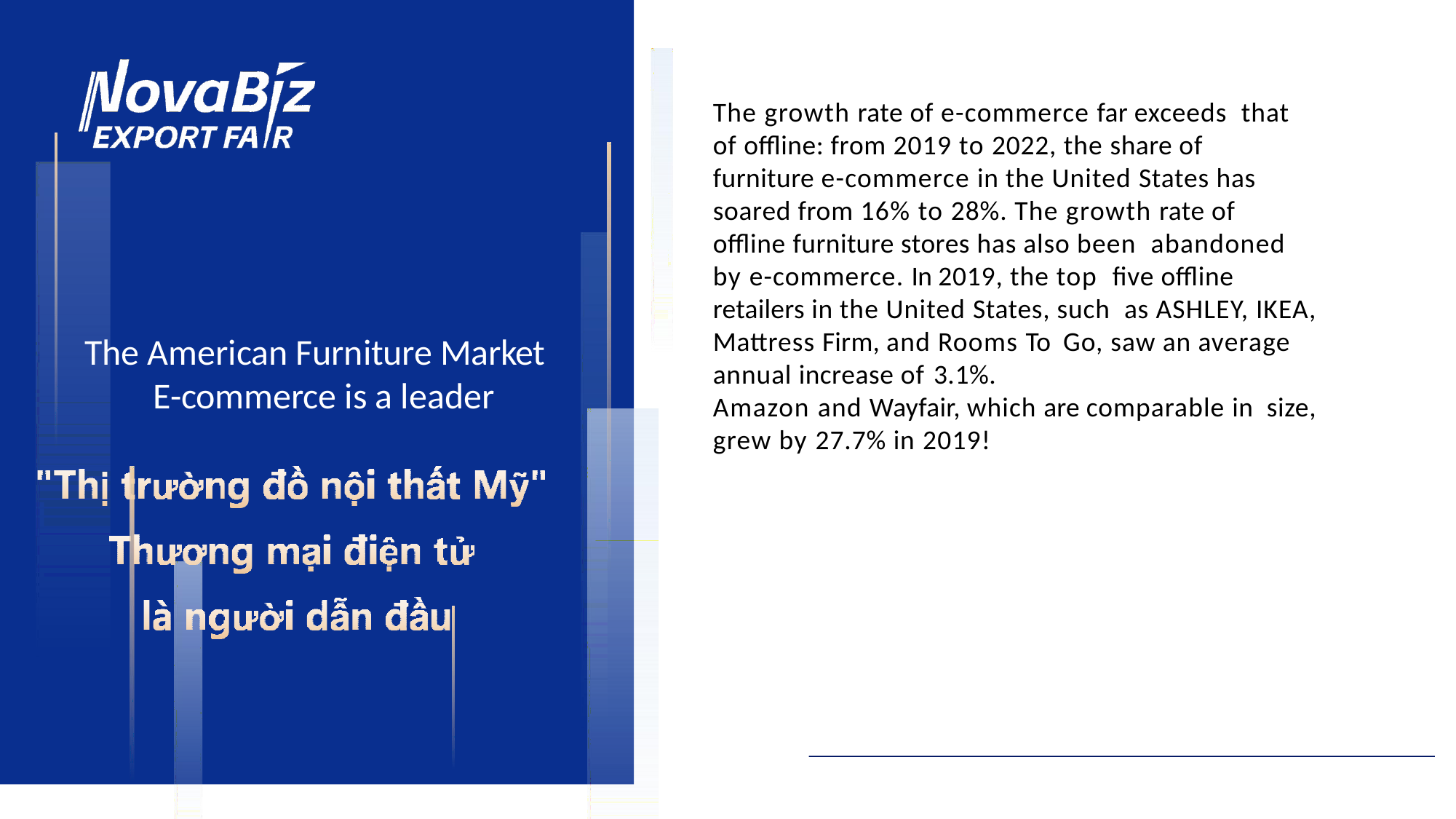

The growth rate of e-commerce far exceeds  that of offline: from 2019 to 2022, the share of  furniture e-commerce in the United States has  soared from 16% to 28%. The growth rate of  offline furniture stores has also been  abandoned by e-commerce. In 2019, the top  five offline retailers in the United States, such  as ASHLEY, IKEA, Mattress Firm, and Rooms To  Go, saw an average annual increase of 3.1%.
Amazon and Wayfair, which are comparable in  size, grew by 27.7% in 2019!
# The American Furniture Market  E-commerce is a leader